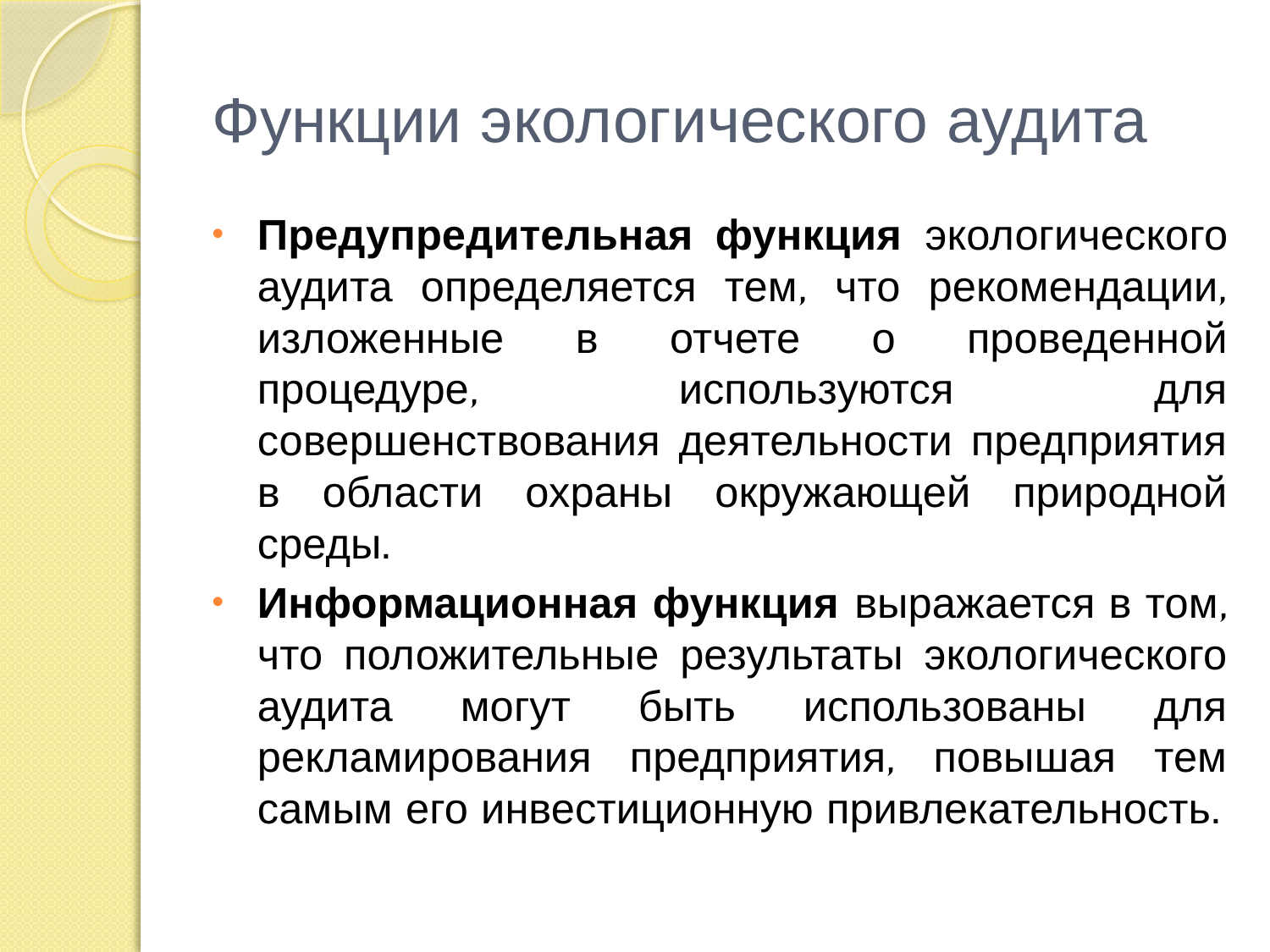

# Функции экологического аудита
Предупредительная функция экологического аудита определяется тем, что рекомендации, изложенные в отчете о проведенной процедуре, ис­пользуются для совершенствования деятельности предприятия в области охраны окружающей природной среды.
Информационная функция выражается в том, что положительные результаты экологического аудита могут быть использованы для рекламирования предприятия, повышая тем самым его инвестиционную привлекательность.